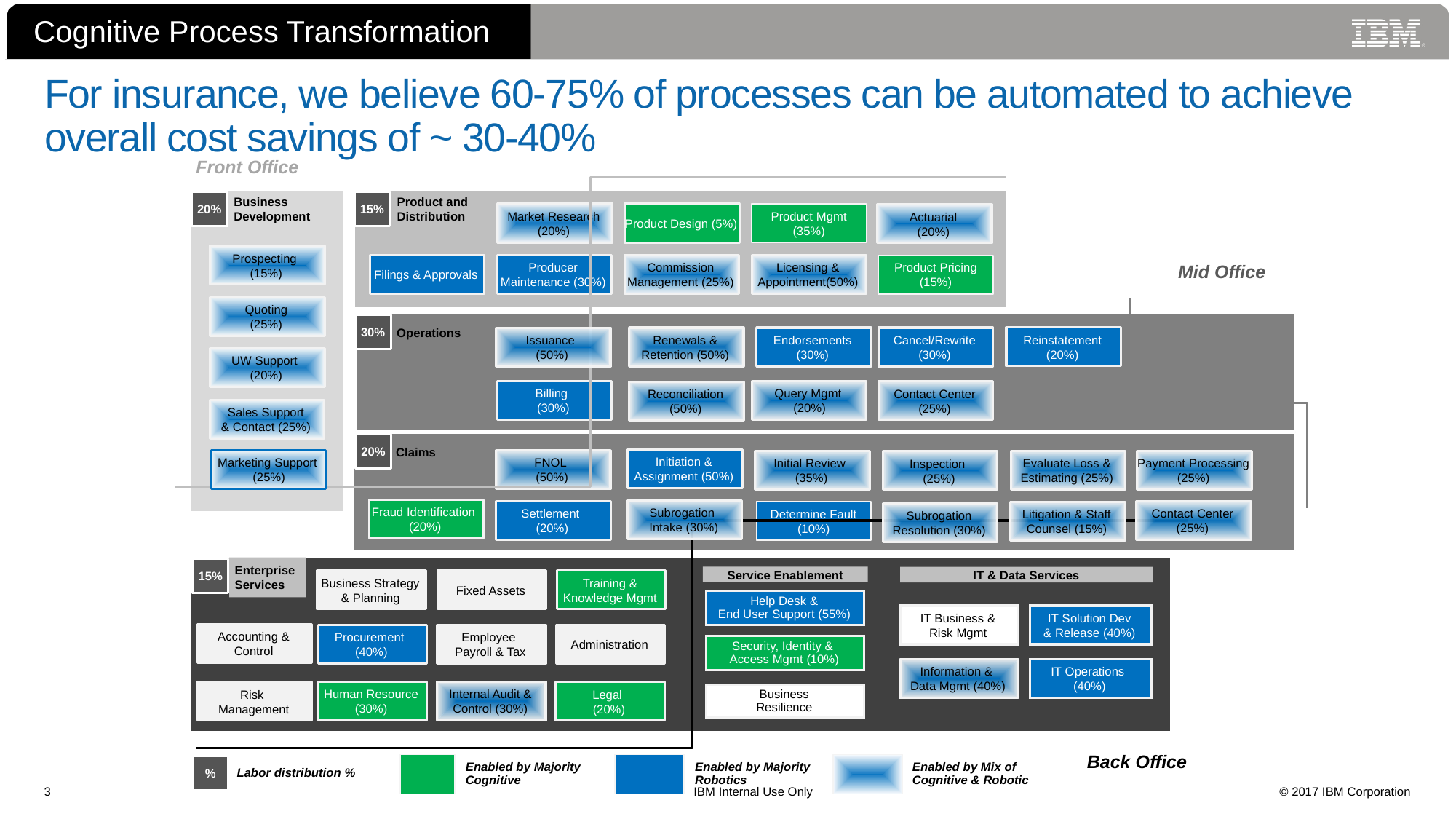

# For insurance, we believe 60-75% of processes can be automated to achieve overall cost savings of ~ 30-40%
Front Office
Business
Development
Accounting Control & Risk
Product and
Distribution

15%
20%
Market Research (20%)
Product Design (5%)
Product Mgmt (35%)
Prospecting
(15%)
Mid Office
Filings & Approvals
Producer Maintenance (30%)
Commission Management (25%)
Licensing & Appointment(50%)
Product Pricing (15%)
Quoting
(25%)

30%
Operations
Renewals & Retention (50%)
Endorsements (30%)
Cancel/Rewrite (30%)
UW Support
(20%)
Billing
(30%)
Query Mgmt
 (20%)
Contact Center (25%)
Sales Support
& Contact (25%)

20%
Claims
Initiation & Assignment (50%)
FNOL
(50%)
Initial Review
(35%)
Evaluate Loss & Estimating (25%)
Settlement
(20%)
Determine Fault (10%)
Enterprise
Services

15%
Service Enablement
IT & Data Services
Business Strategy & Planning
Fixed Assets
Training & Knowledge Mgmt
Help Desk &
End User Support (55%)
IT Business &
Risk Mgmt
IT Solution Dev
& Release (40%)
Accounting & Control
Procurement
(40%)
Employee
Payroll & Tax
Administration
Security, Identity &
Access Mgmt (10%)
Information &
Data Mgmt (40%)
IT Operations
(40%)
Internal Audit & Control (30%)
Human Resource (30%)
Legal
(20%)
Risk
Management
Business
Resilience
Back Office

Enabled by Majority Cognitive
Enabled by Majority Robotics
Enabled by Mix of Cognitive & Robotic
%
Labor distribution %
Actuarial
(20%)
Reinstatement (20%)
Issuance
(50%)
Reconciliation
(50%)
Marketing Support
 (25%)
Payment Processing (25%)
Inspection
(25%)
Fraud Identification
(20%)
Subrogation
Intake (30%)
Contact Center (25%)
Litigation & Staff Counsel (15%)
Subrogation Resolution (30%)
3
IBM Internal Use Only